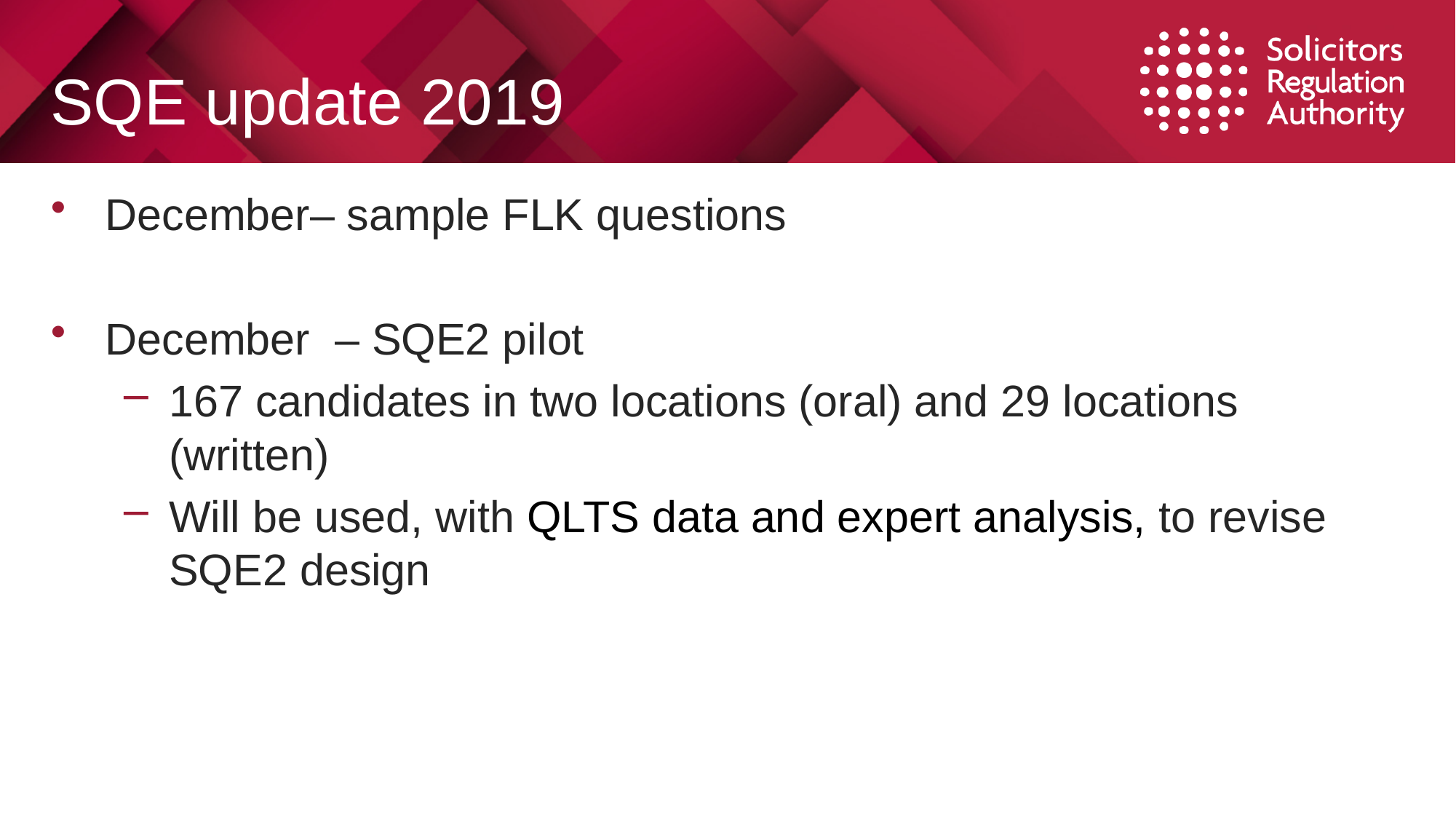

# SQE update 2019
December– sample FLK questions

December  – SQE2 pilot
167 candidates in two locations (oral) and 29 locations (written)
Will be used, with QLTS data and expert analysis, to revise SQE2 design